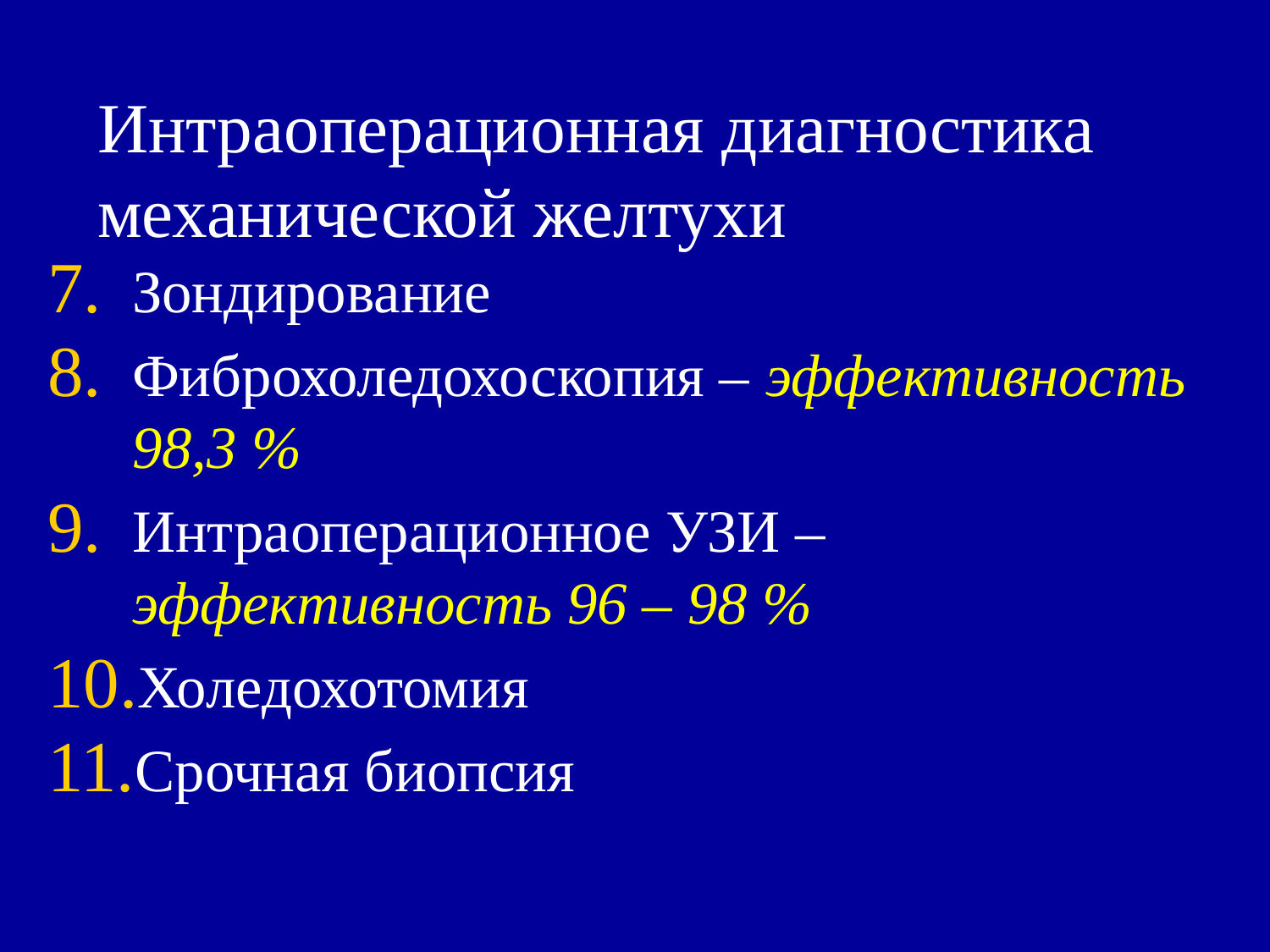

# Интраоперационная диагностика механической желтухи
Зондирование
Фиброхоледохоскопия – эффективность 98,3 %
Интраоперационное УЗИ – эффективность 96 – 98 %
Холедохотомия
Срочная биопсия